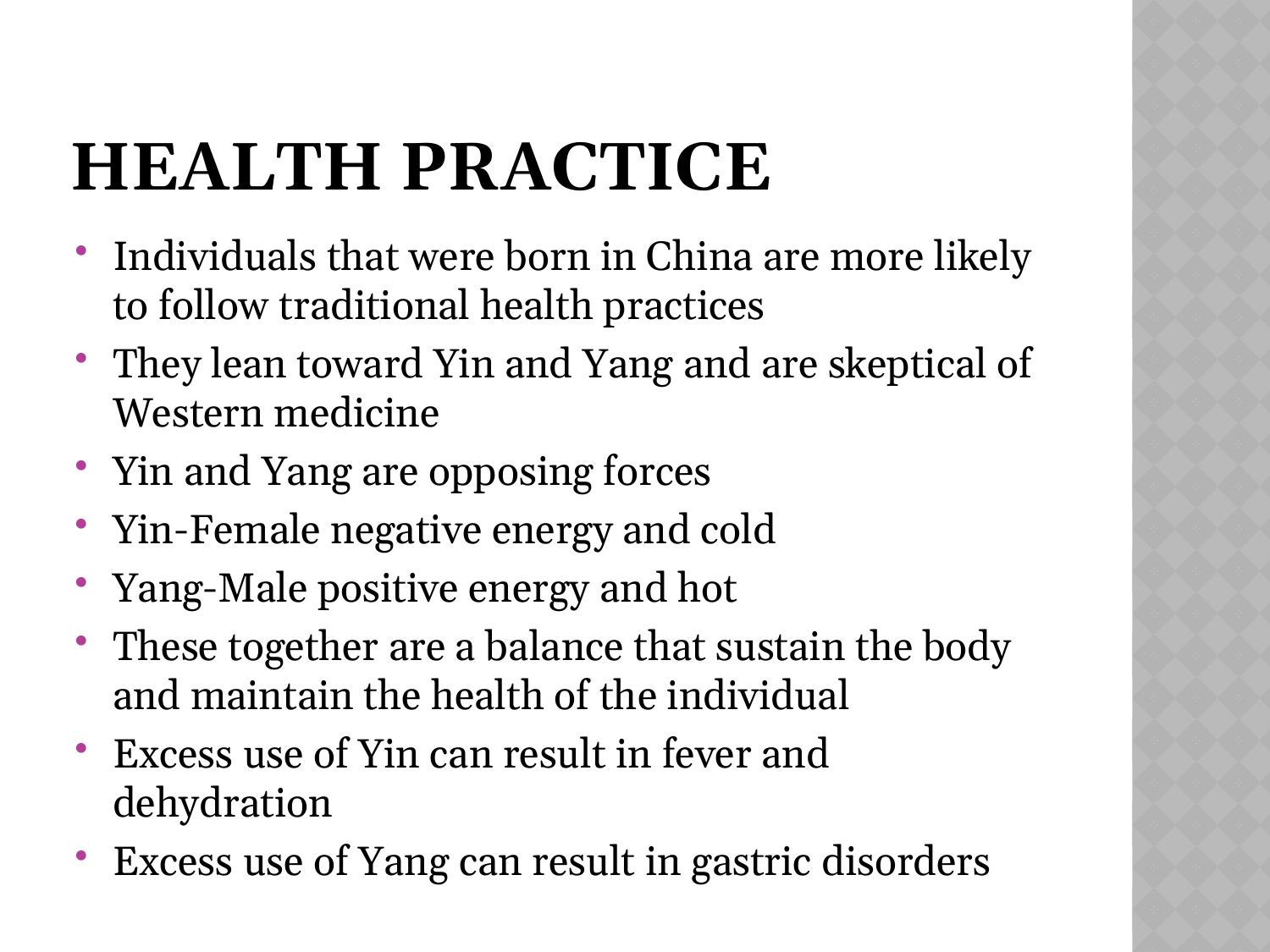

# Health Practice
Individuals that were born in China are more likely to follow traditional health practices
They lean toward Yin and Yang and are skeptical of Western medicine
Yin and Yang are opposing forces
Yin-Female negative energy and cold
Yang-Male positive energy and hot
These together are a balance that sustain the body and maintain the health of the individual
Excess use of Yin can result in fever and dehydration
Excess use of Yang can result in gastric disorders